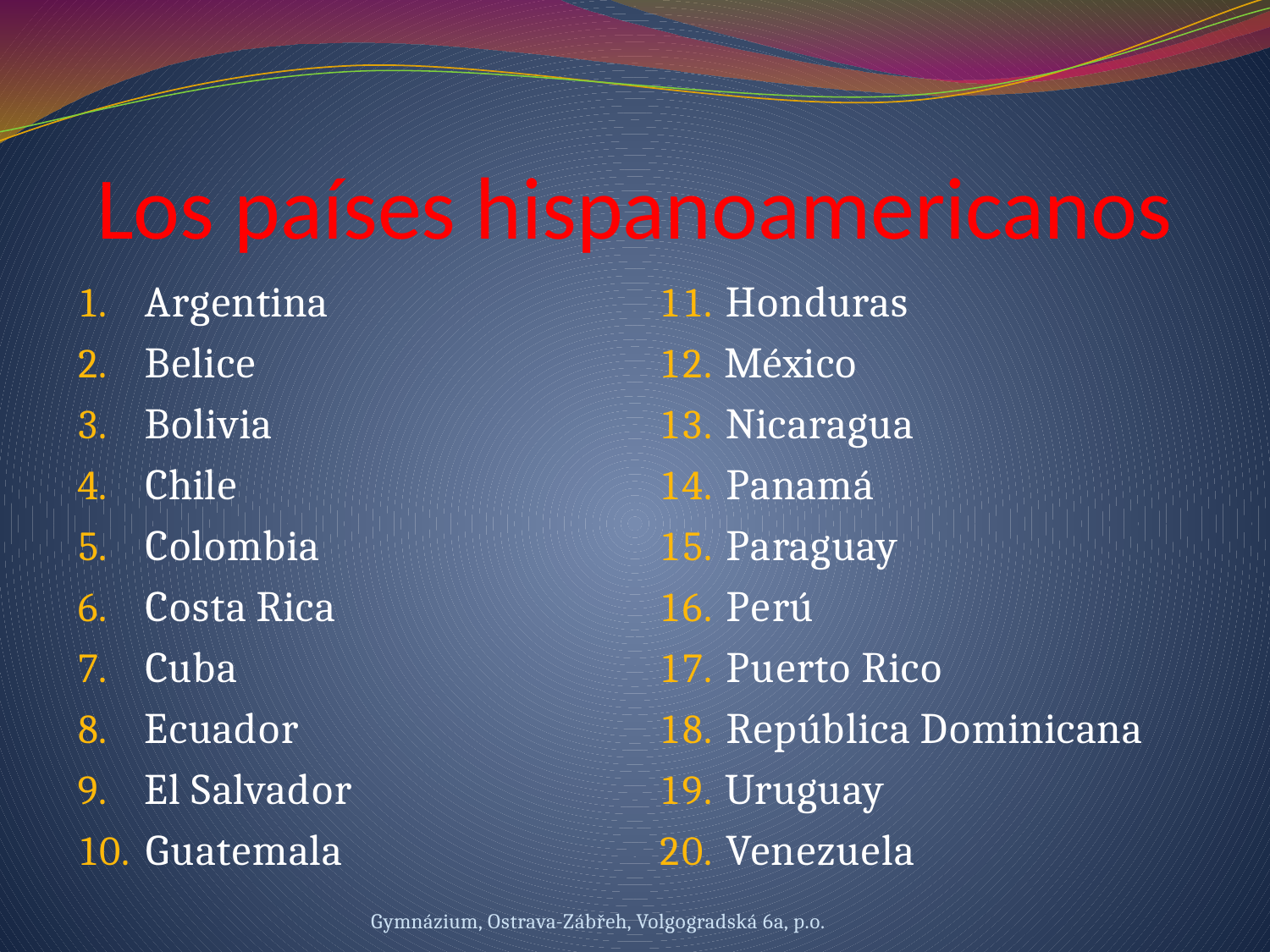

# Los países hispanoamericanos
Argentina
Belice
Bolivia
Chile
Colombia
Costa Rica
Cuba
Ecuador
El Salvador
Guatemala

Honduras
México
Nicaragua
Panamá
Paraguay
Perú
Puerto Rico
República Dominicana
Uruguay
Venezuela

Gymnázium, Ostrava-Zábřeh, Volgogradská 6a, p.o.